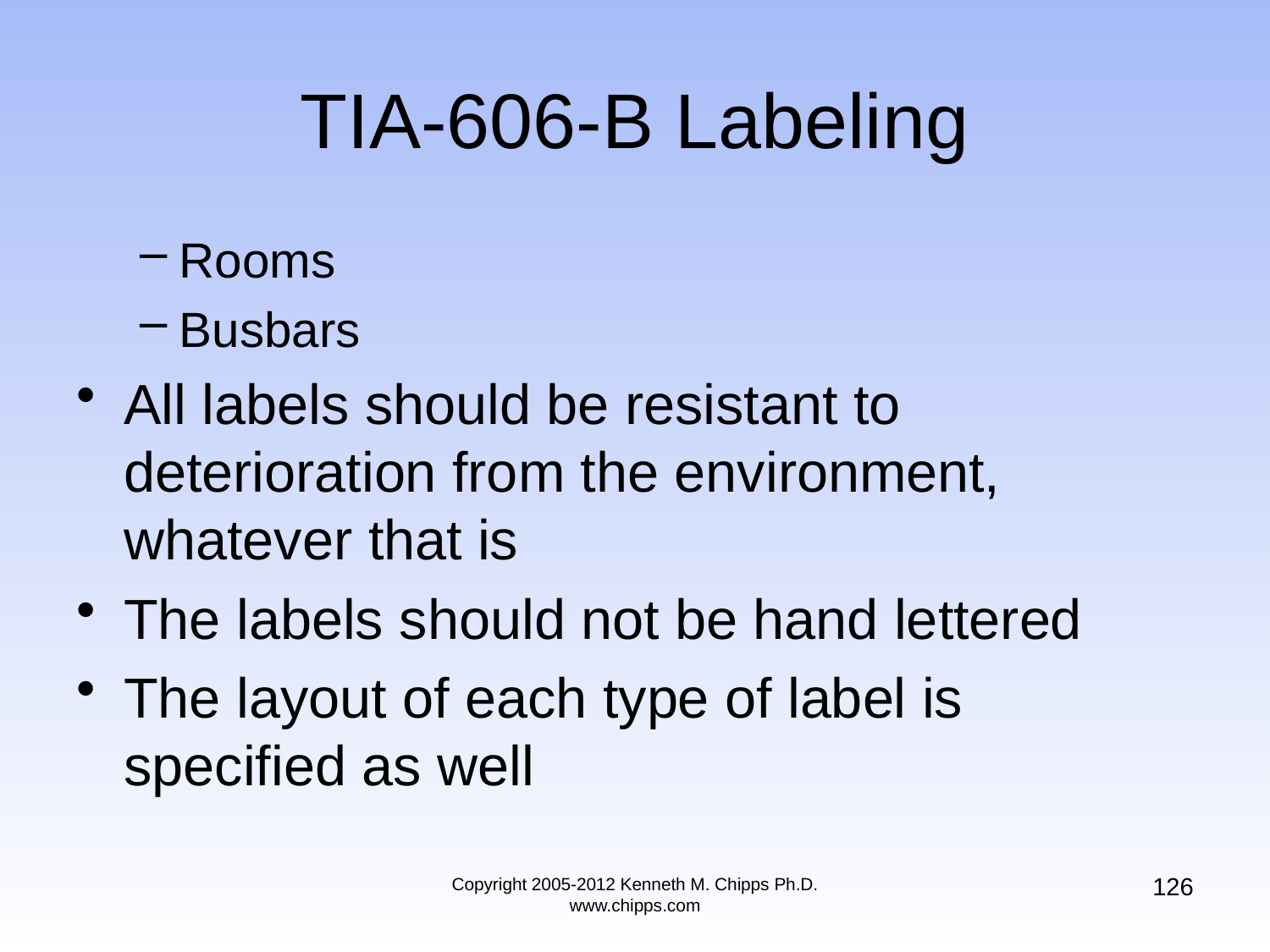

# TIA-606-B Labeling
Rooms
Busbars
All labels should be resistant to deterioration from the environment, whatever that is
The labels should not be hand lettered
The layout of each type of label is specified as well
126
Copyright 2005-2012 Kenneth M. Chipps Ph.D. www.chipps.com